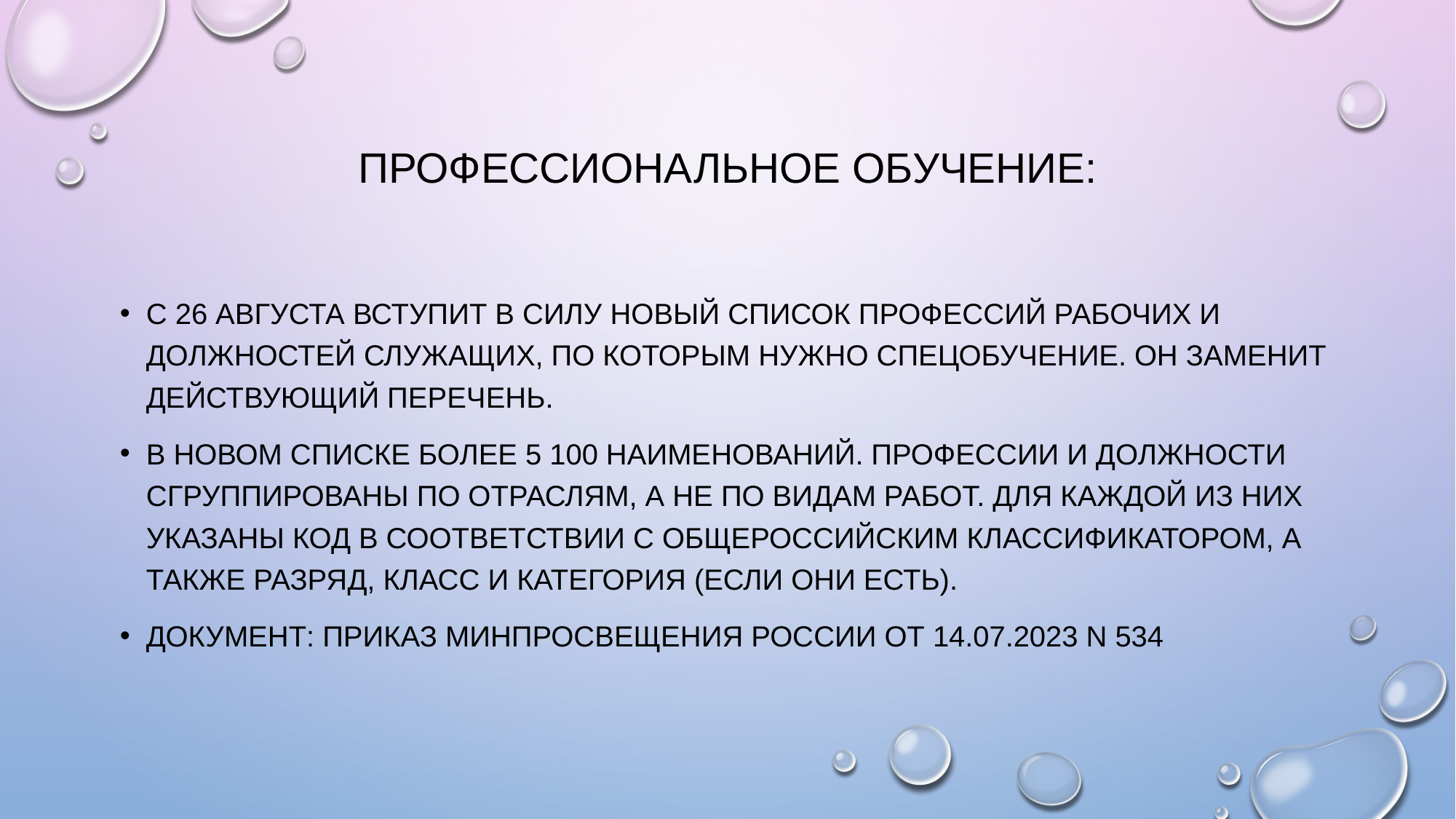

# Профессиональное обучение:
С 26 августа вступит в силу новый список профессий рабочих и должностей служащих, по которым нужно спецобучение. Он заменит действующий перечень.
В новом списке более 5 100 наименований. Профессии и должности сгруппированы по отраслям, а не по видам работ. Для каждой из них указаны код в соответствии с общероссийским классификатором, а также разряд, класс и категория (если они есть).
Документ: Приказ Минпросвещения России от 14.07.2023 N 534